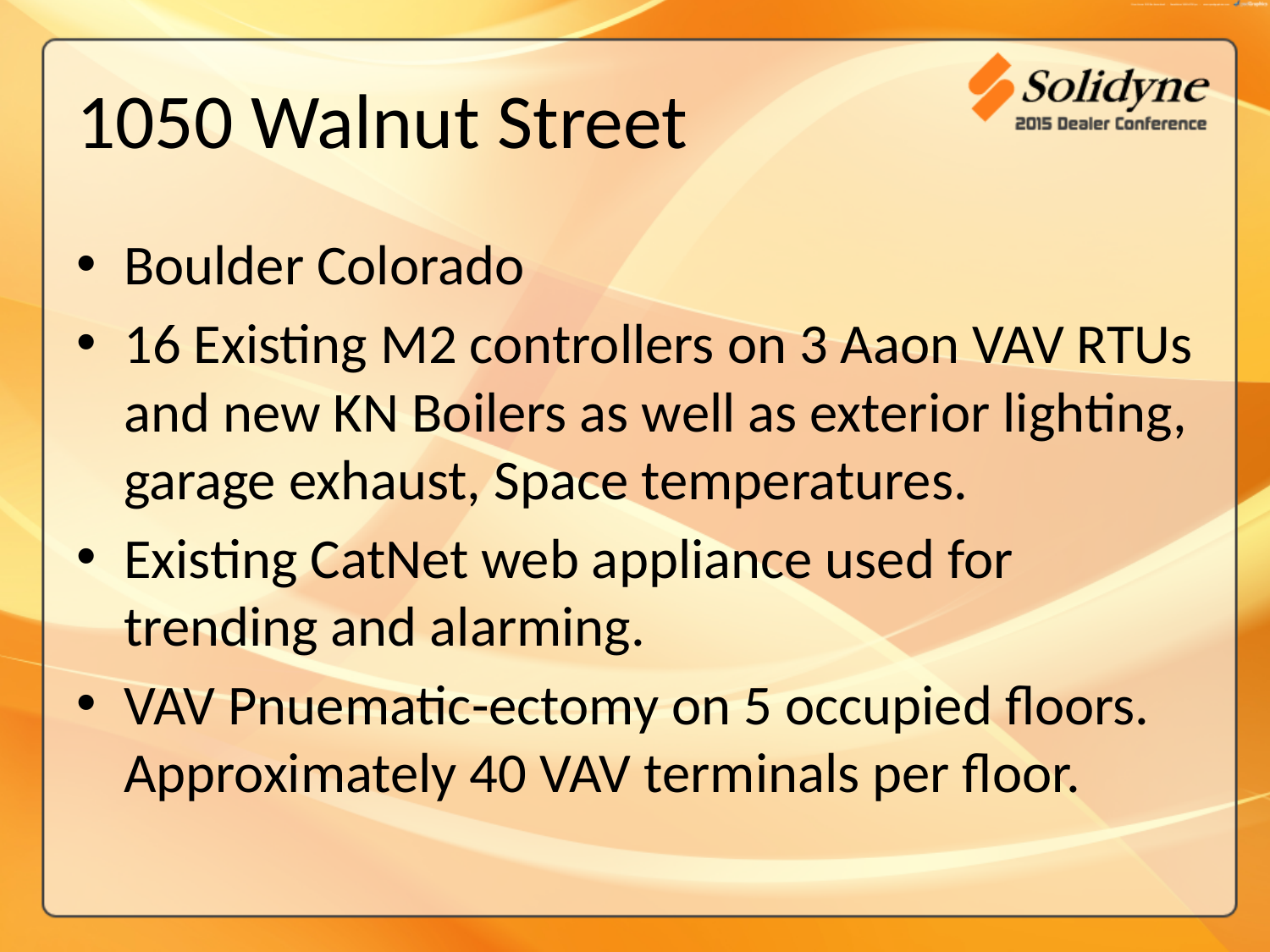

# 1050 Walnut Street
Boulder Colorado
16 Existing M2 controllers on 3 Aaon VAV RTUs and new KN Boilers as well as exterior lighting, garage exhaust, Space temperatures.
Existing CatNet web appliance used for trending and alarming.
VAV Pnuematic-ectomy on 5 occupied floors. Approximately 40 VAV terminals per floor.